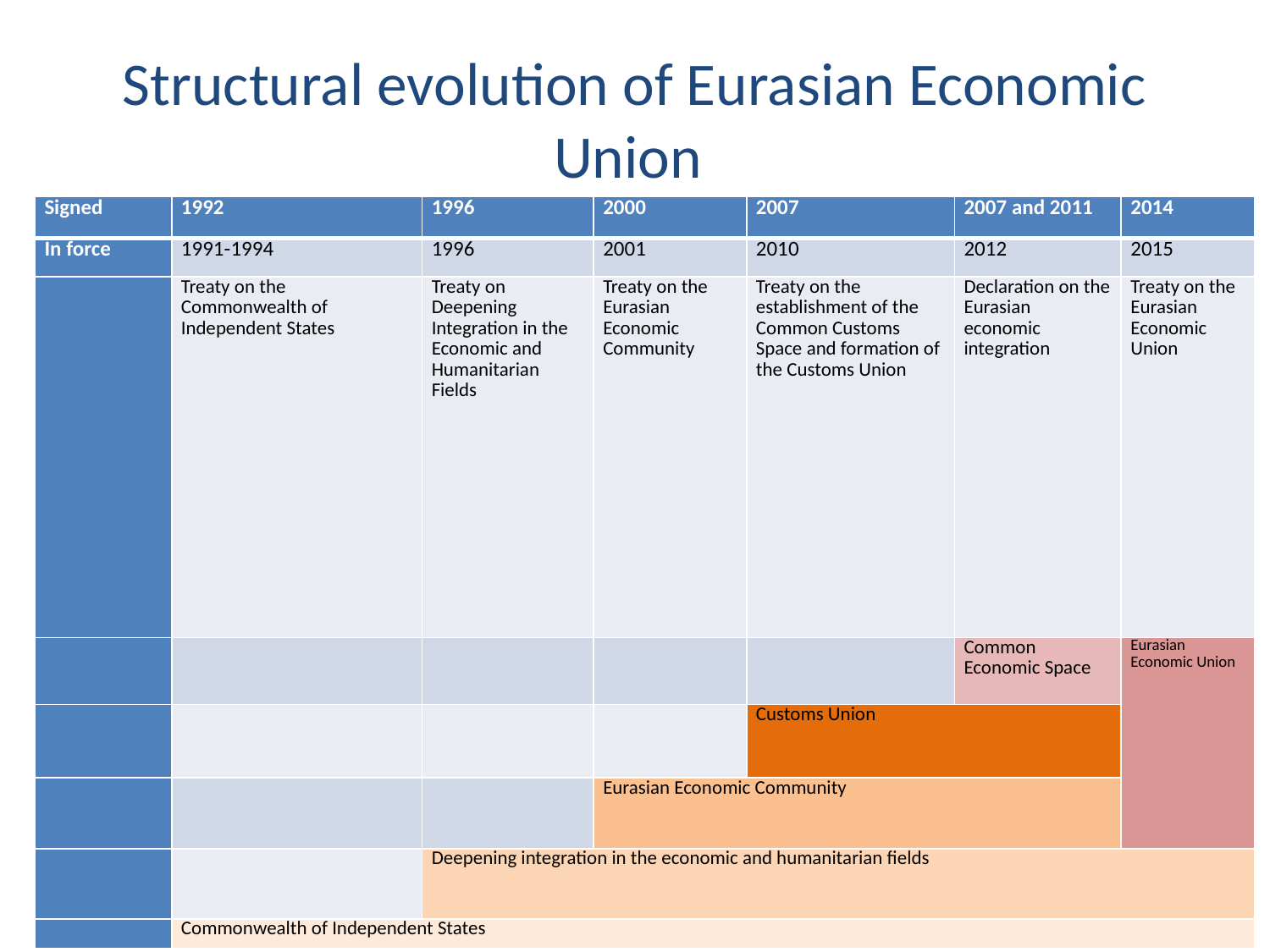

# Structural evolution of Eurasian Economic Union
| Signed | 1992 | 1996 | 2000 | 2007 | 2007 and 2011 | 2014 |
| --- | --- | --- | --- | --- | --- | --- |
| In force | 1991-1994 | 1996 | 2001 | 2010 | 2012 | 2015 |
|  | Treaty on the Commonwealth of Independent States | Treaty on Deepening Integration in the Economic and Humanitarian Fields | Treaty on the Eurasian Economic Community | Treaty on the establishment of the Common Customs Space and formation of the Customs Union | Declaration on the Eurasian economic integration | Treaty on the Eurasian Economic Union |
|  |  |  |  |  | Common Economic Space | Eurasian Economic Union |
|  |  |  |  | Customs Union |  |  |
|  |  |  | Eurasian Economic Community |  |  |  |
|  |  | Deepening integration in the economic and humanitarian fields |  |  |  |  |
|  | Commonwealth of Independent States |  |  |  |  |  |